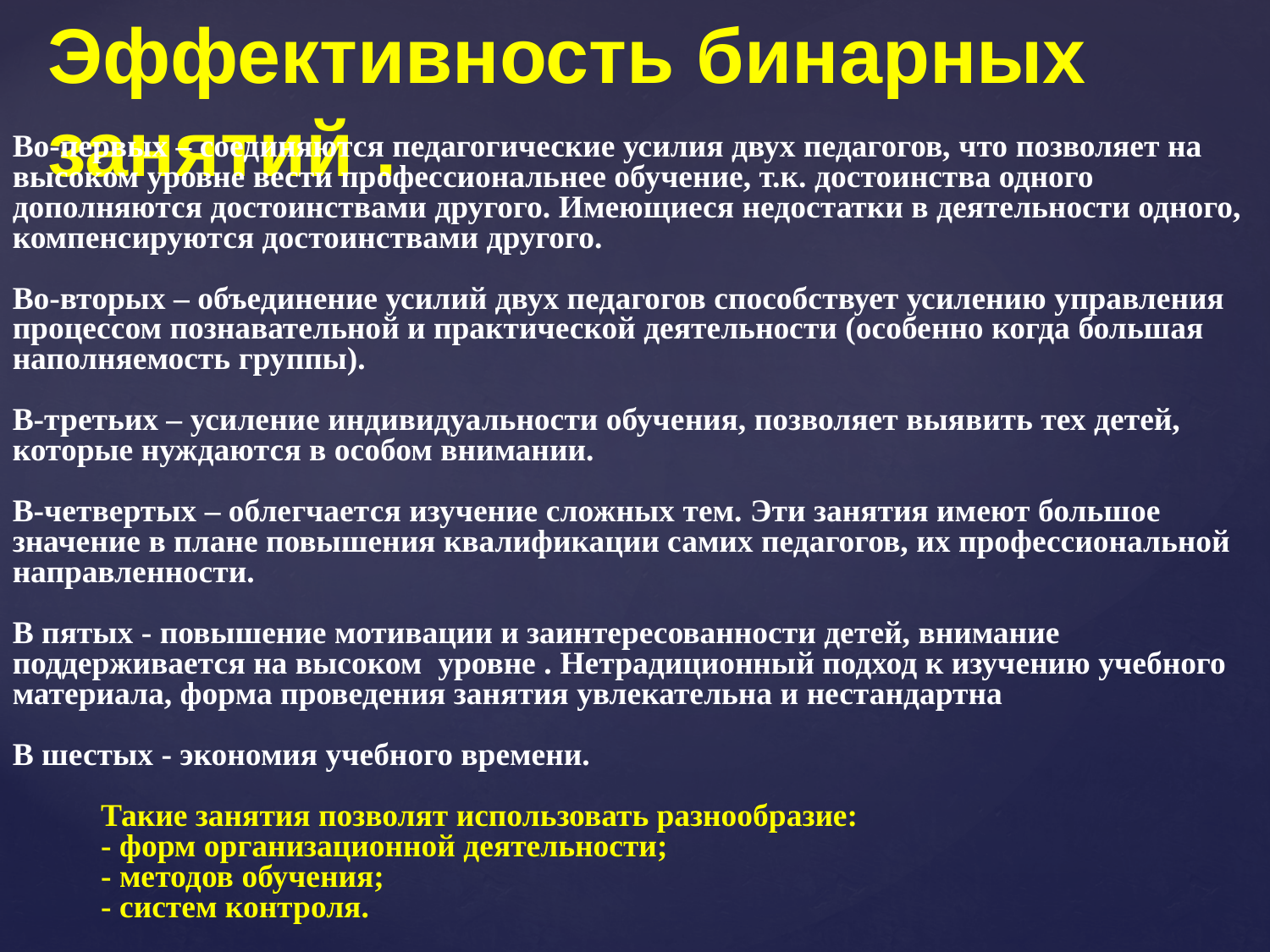

Эффективность бинарных занятий .
Во-первых – соединяются педагогические усилия двух педагогов, что позволяет на высоком уровне вести профессиональнее обучение, т.к. достоинства одного дополняются достоинствами другого. Имеющиеся недостатки в деятельности одного, компенсируются достоинствами другого.
Во-вторых – объединение усилий двух педагогов способствует усилению управления процессом познавательной и практической деятельности (особенно когда большая наполняемость группы).
В-третьих – усиление индивидуальности обучения, позволяет выявить тех детей, которые нуждаются в особом внимании.
В-четвертых – облегчается изучение сложных тем. Эти занятия имеют большое значение в плане повышения квалификации самих педагогов, их профессиональной направленности.
В пятых - повышение мотивации и заинтересованности детей, внимание поддерживается на высоком  уровне . Нетрадиционный подход к изучению учебного материала, форма проведения занятия увлекательна и нестандартна

В шестых - экономия учебного времени.

           Такие занятия позволят использовать разнообразие:
           - форм организационной деятельности;
           - методов обучения;
           - систем контроля.